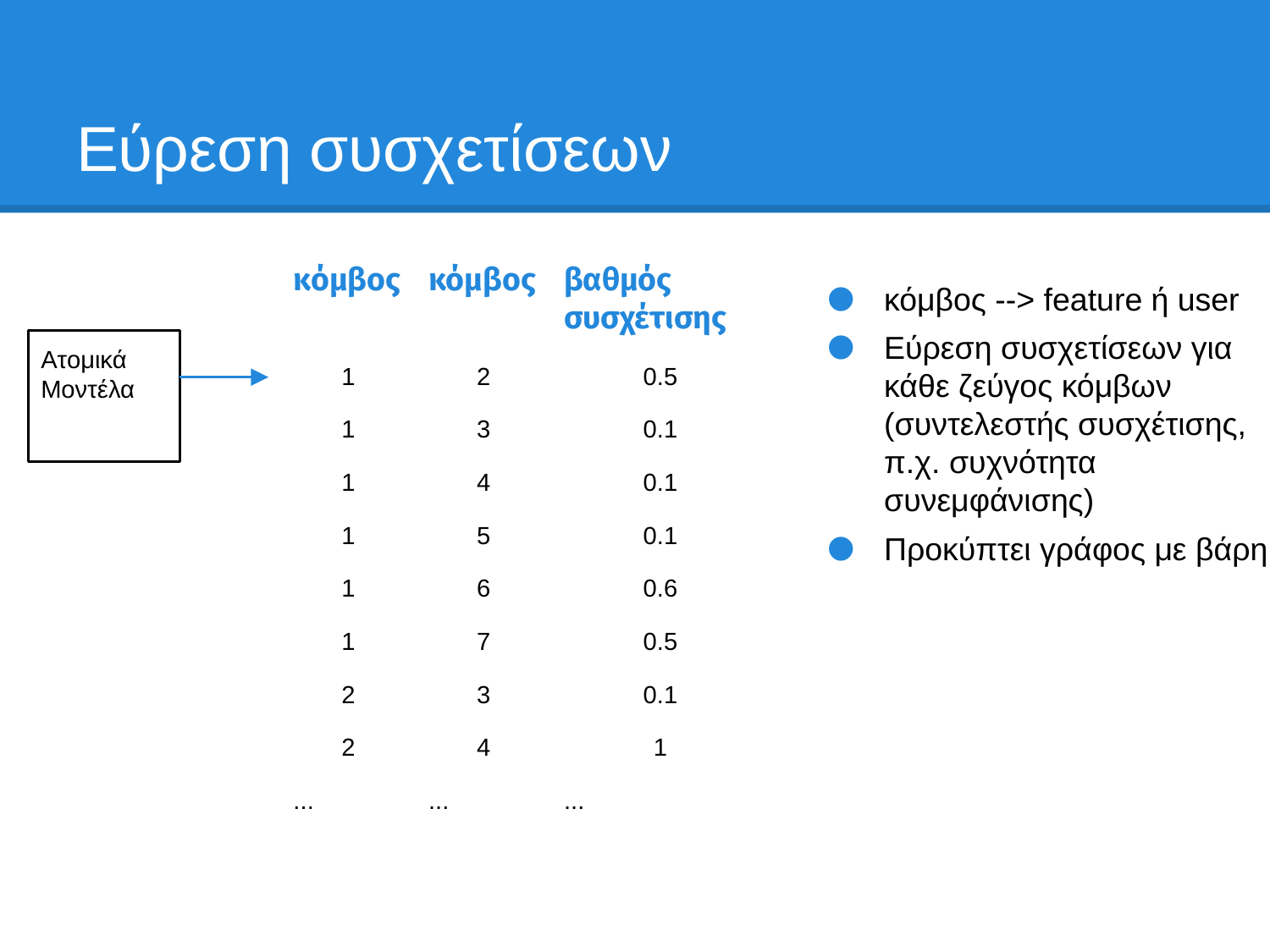

# Εύρεση συσχετίσεων
| κόμβος | κόμβος | βαθμός συσχέτισης |
| --- | --- | --- |
| 1 | 2 | 0.5 |
| 1 | 3 | 0.1 |
| 1 | 4 | 0.1 |
| 1 | 5 | 0.1 |
| 1 | 6 | 0.6 |
| 1 | 7 | 0.5 |
| 2 | 3 | 0.1 |
| 2 | 4 | 1 |
| ... | ... | ... |
κόμβος --> feature ή user
Εύρεση συσχετίσεων για κάθε ζεύγος κόμβων (συντελεστής συσχέτισης, π.χ. συχνότητα συνεμφάνισης)
Προκύπτει γράφος με βάρη
Ατομικά
Μοντέλα